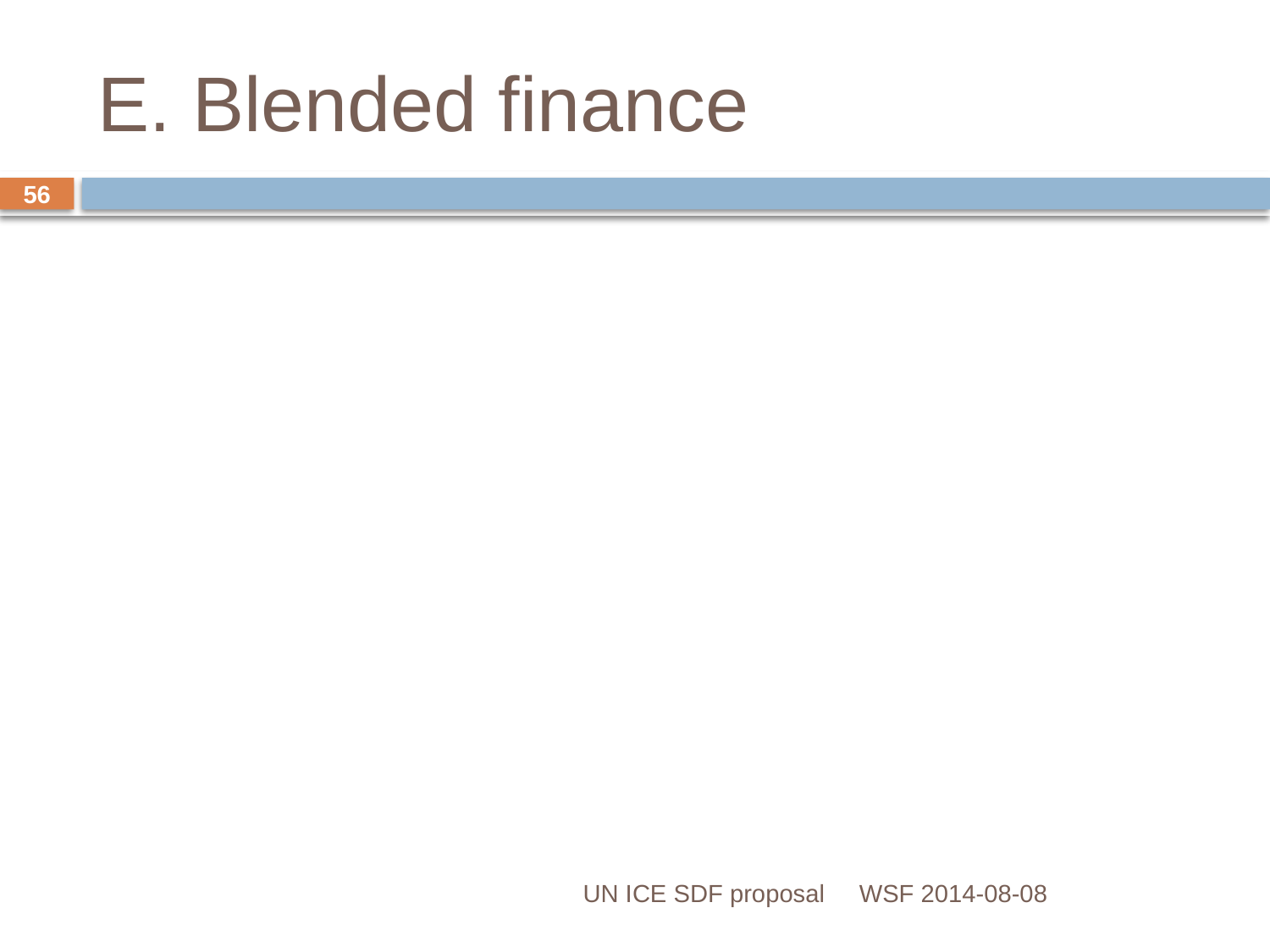

# E. Blended finance
56

UN ICE SDF proposal
WSF 2014-08-08